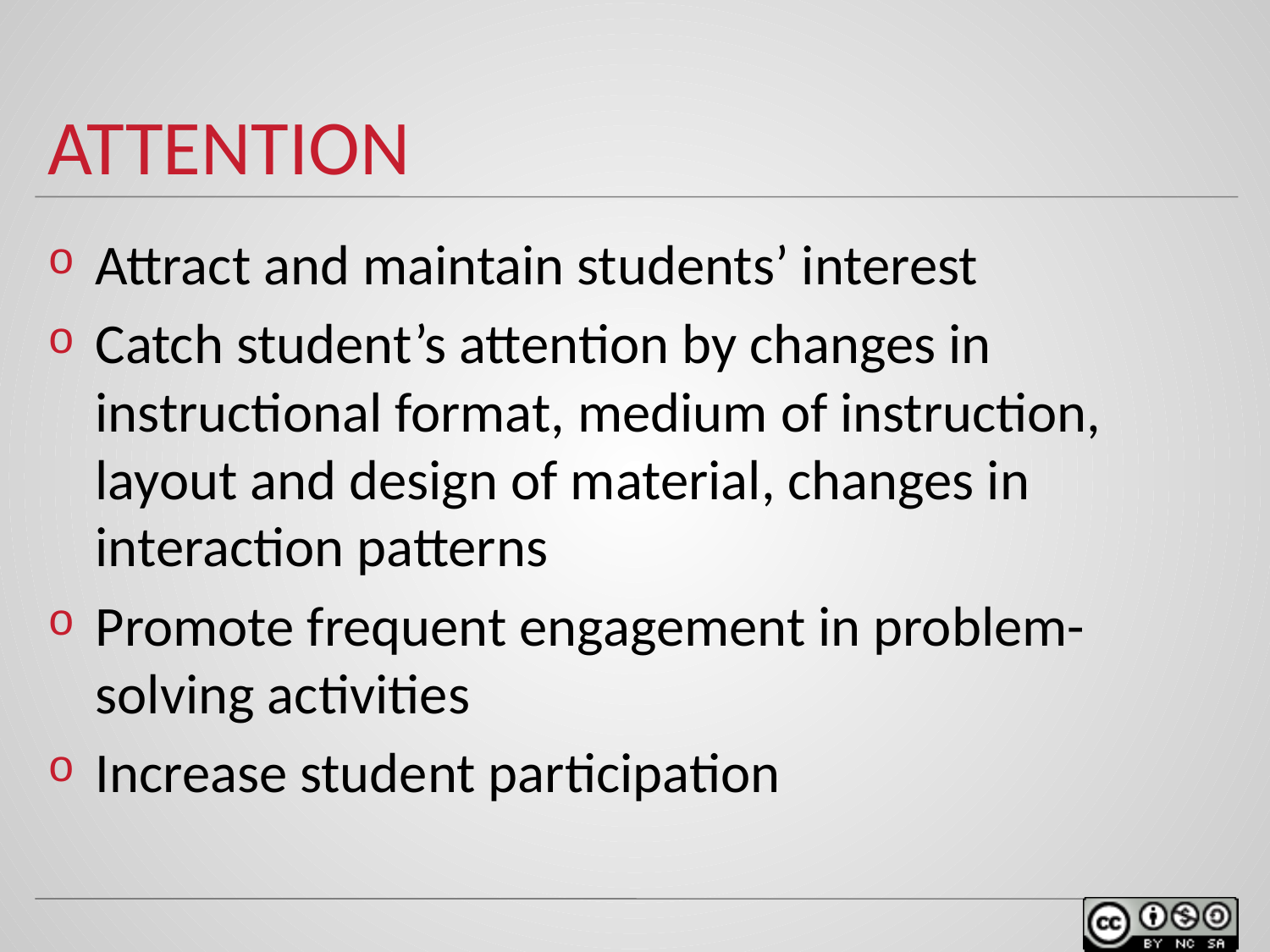

# attention
Attract and maintain students’ interest
Catch student’s attention by changes in instructional format, medium of instruction, layout and design of material, changes in interaction patterns
Promote frequent engagement in problem-solving activities
Increase student participation